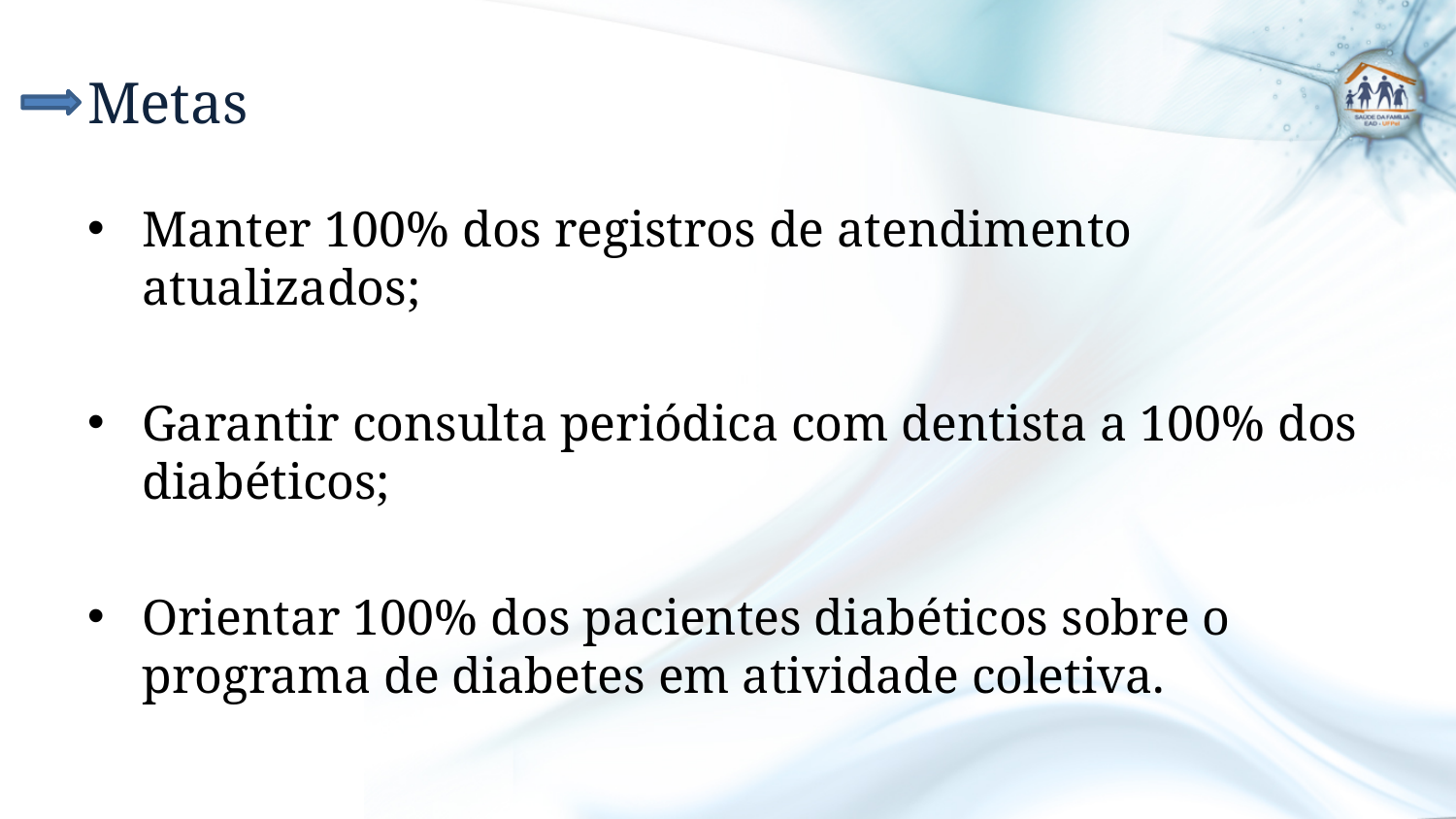

# Metas

Manter 100% dos registros de atendimento atualizados;

Garantir consulta periódica com dentista a 100% dos diabéticos;

Orientar 100% dos pacientes diabéticos sobre o programa de diabetes em atividade coletiva.